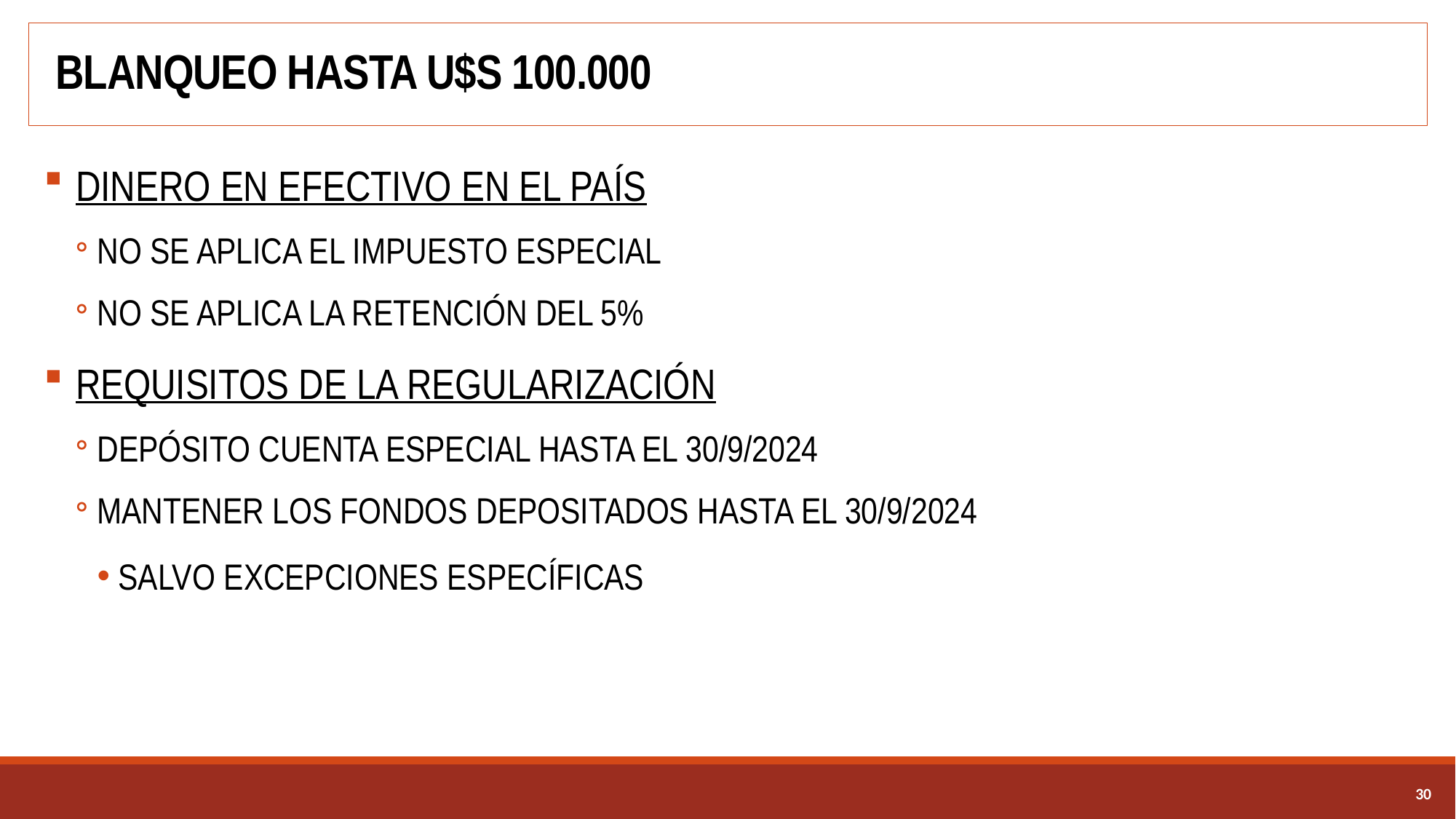

# BLANQUEO HASTA U$S 100.000
DINERO EN EFECTIVO EN EL PAÍS
NO SE APLICA EL IMPUESTO ESPECIAL
NO SE APLICA LA RETENCIÓN DEL 5%
REQUISITOS DE LA REGULARIZACIÓN
DEPÓSITO CUENTA ESPECIAL HASTA EL 30/9/2024
MANTENER LOS FONDOS DEPOSITADOS HASTA EL 30/9/2024
SALVO EXCEPCIONES ESPECÍFICAS

30